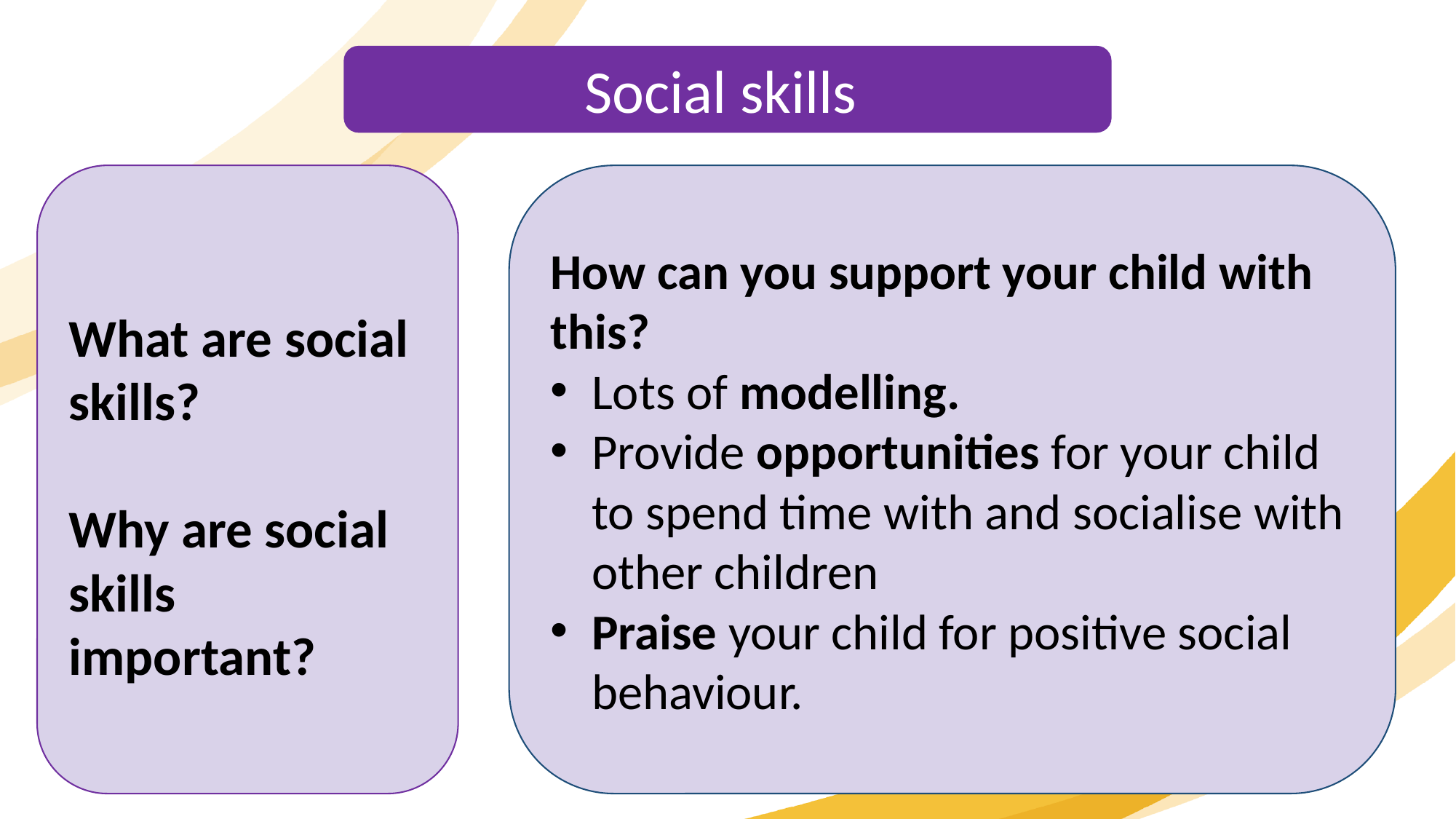

Social skills

What are social skills?

Why are social skills important?

How can you support your child with this?
Lots of modelling.
Provide opportunities for your child to spend time with and socialise with other children
Praise your child for positive social behaviour.